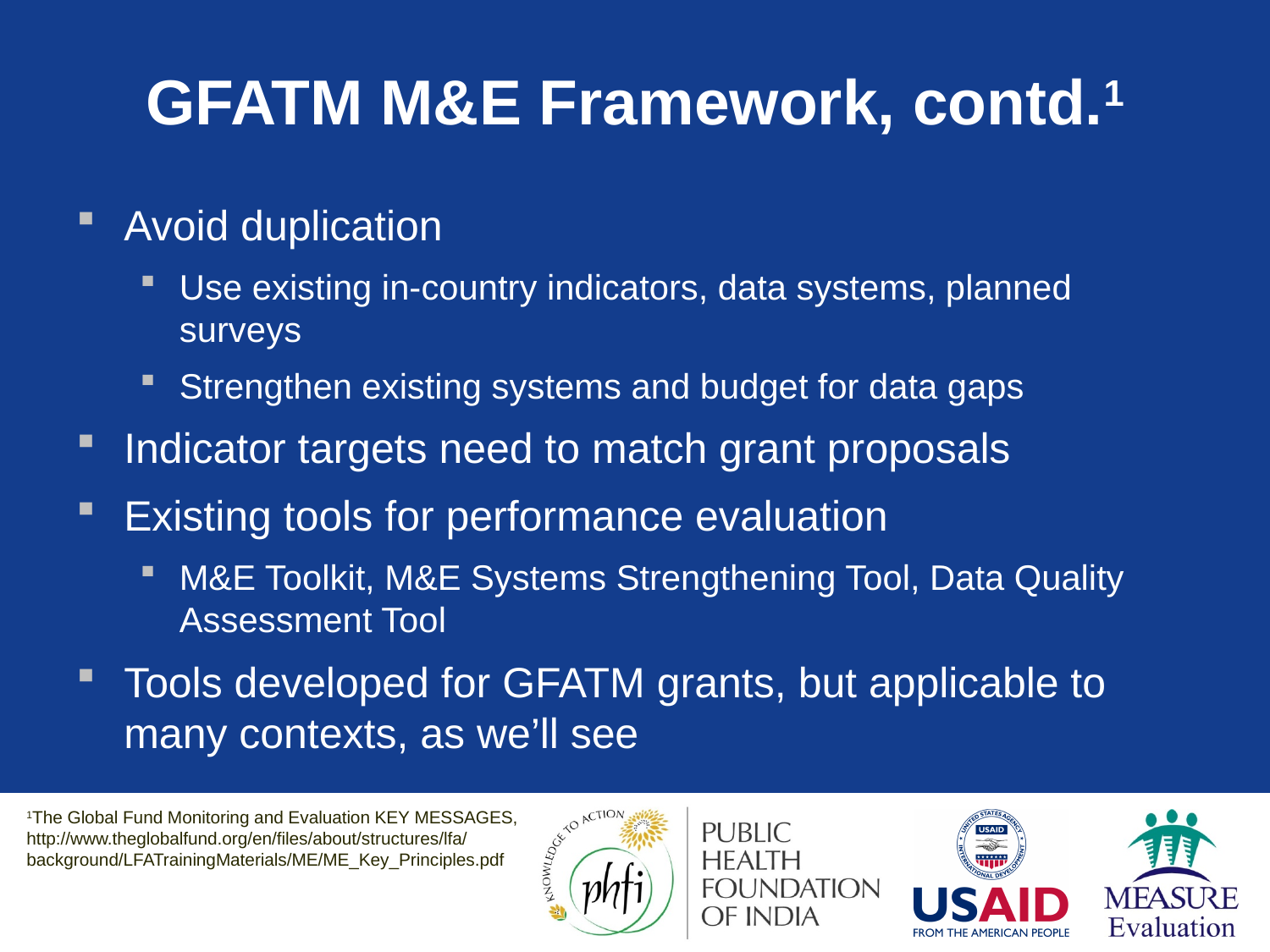

# GFATM M&E Framework, contd.1
Avoid duplication
Use existing in-country indicators, data systems, planned surveys
Strengthen existing systems and budget for data gaps
Indicator targets need to match grant proposals
Existing tools for performance evaluation
M&E Toolkit, M&E Systems Strengthening Tool, Data Quality Assessment Tool
Tools developed for GFATM grants, but applicable to many contexts, as we’ll see
1The Global Fund Monitoring and Evaluation KEY MESSAGES,
http://www.theglobalfund.org/en/files/about/structures/lfa/background/LFATrainingMaterials/ME/ME_Key_Principles.pdf